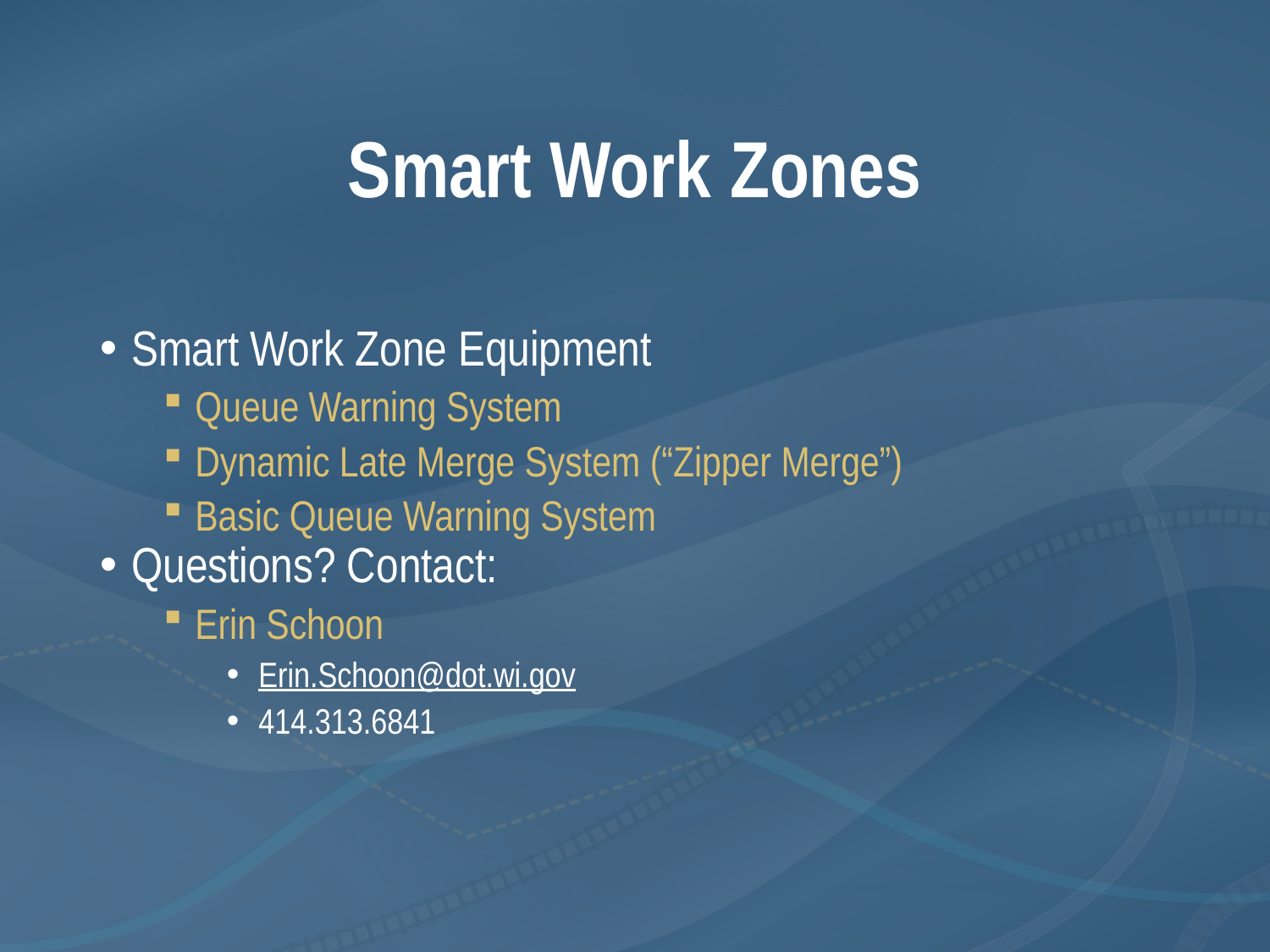

# Smart Work Zones
Smart Work Zone Equipment
Queue Warning System
Dynamic Late Merge System (“Zipper Merge”)
Basic Queue Warning System
Questions? Contact:
Erin Schoon
Erin.Schoon@dot.wi.gov
414.313.6841